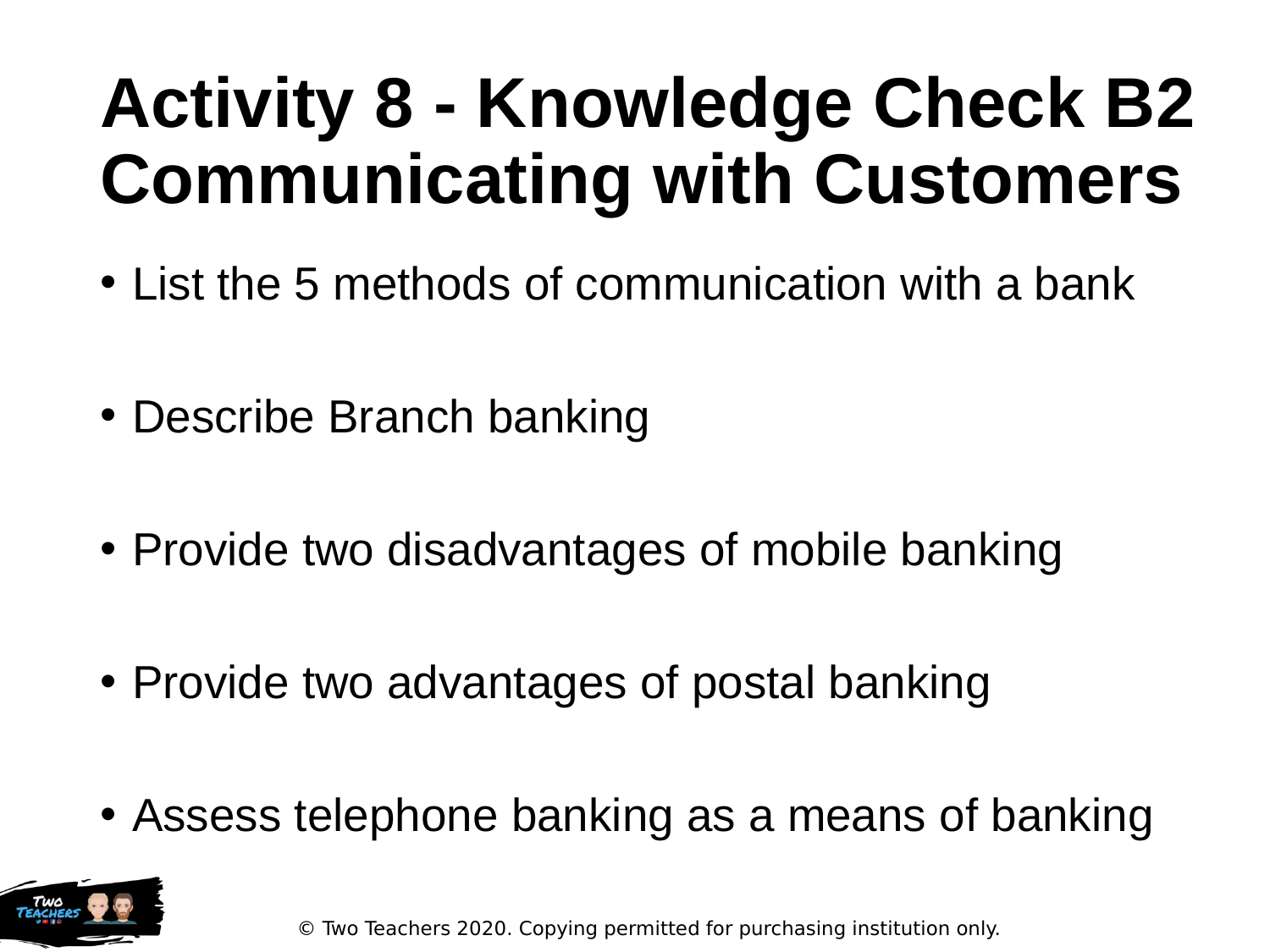

# Activity 8 - Knowledge Check B2 Communicating with Customers
List the 5 methods of communication with a bank

Describe Branch banking

Provide two disadvantages of mobile banking

Provide two advantages of postal banking

Assess telephone banking as a means of banking